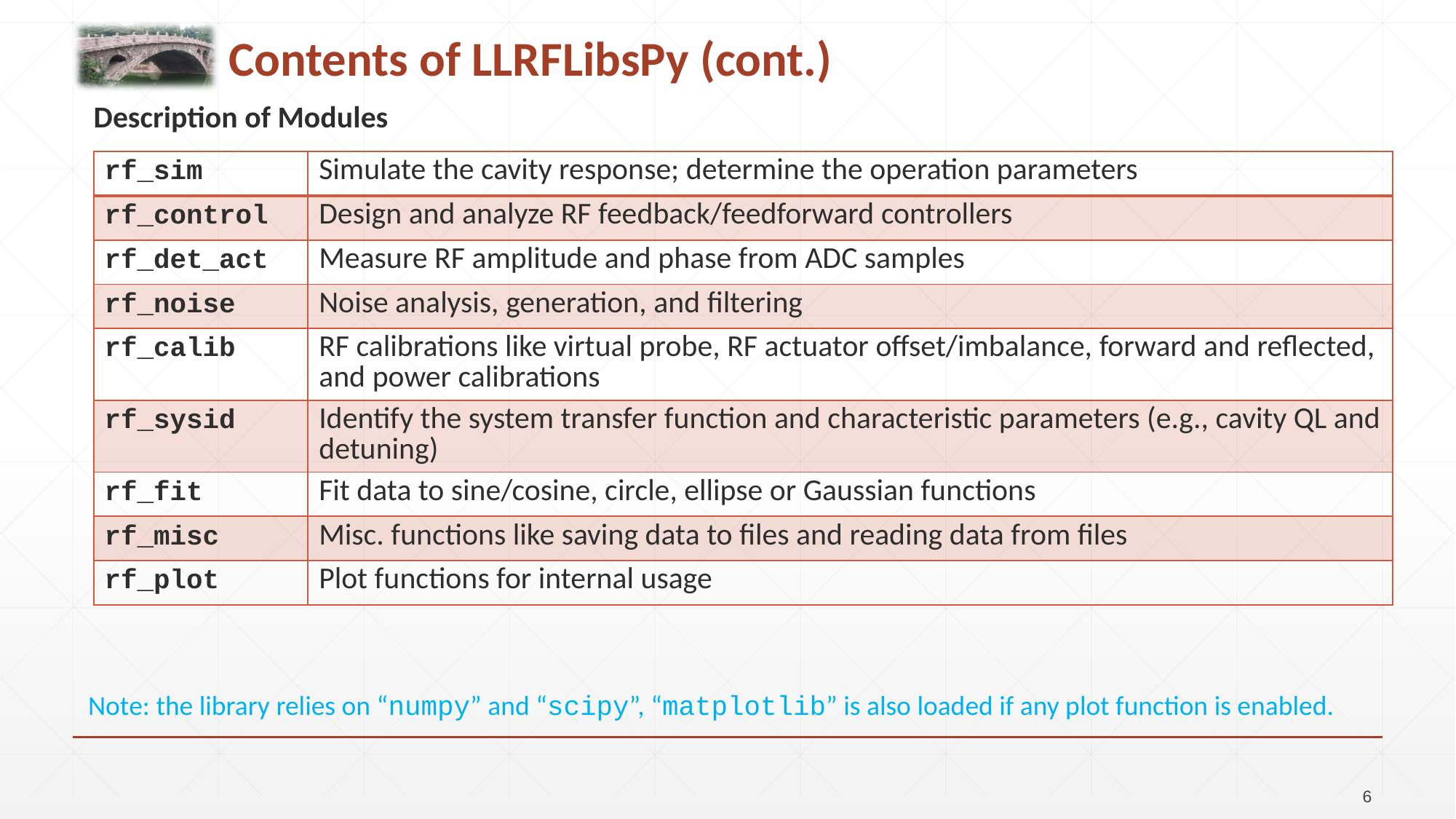

# Contents of LLRFLibsPy (cont.)
Description of Modules
| rf\_sim | Simulate the cavity response; determine the operation parameters |
| --- | --- |
| rf\_control | Design and analyze RF feedback/feedforward controllers |
| rf\_det\_act | Measure RF amplitude and phase from ADC samples |
| rf\_noise | Noise analysis, generation, and filtering |
| rf\_calib | RF calibrations like virtual probe, RF actuator offset/imbalance, forward and reflected, and power calibrations |
| rf\_sysid | Identify the system transfer function and characteristic parameters (e.g., cavity QL and detuning) |
| rf\_fit | Fit data to sine/cosine, circle, ellipse or Gaussian functions |
| rf\_misc | Misc. functions like saving data to files and reading data from files |
| rf\_plot | Plot functions for internal usage |
Note: the library relies on “numpy” and “scipy”, “matplotlib” is also loaded if any plot function is enabled.
6